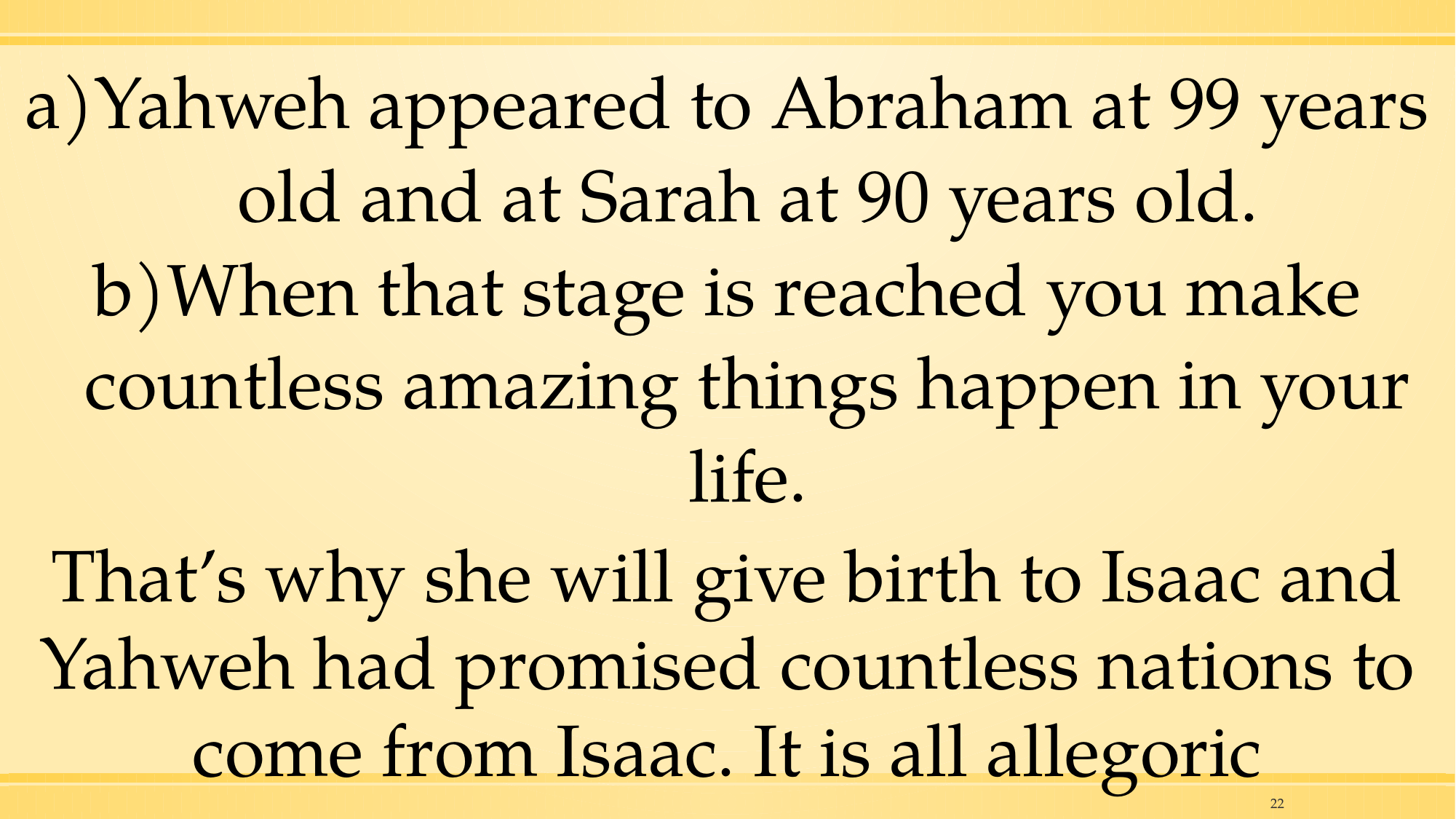

Yahweh appeared to Abraham at 99 years old and at Sarah at 90 years old.
When that stage is reached you make countless amazing things happen in your life.
That’s why she will give birth to Isaac and Yahweh had promised countless nations to come from Isaac. It is all allegoric
22